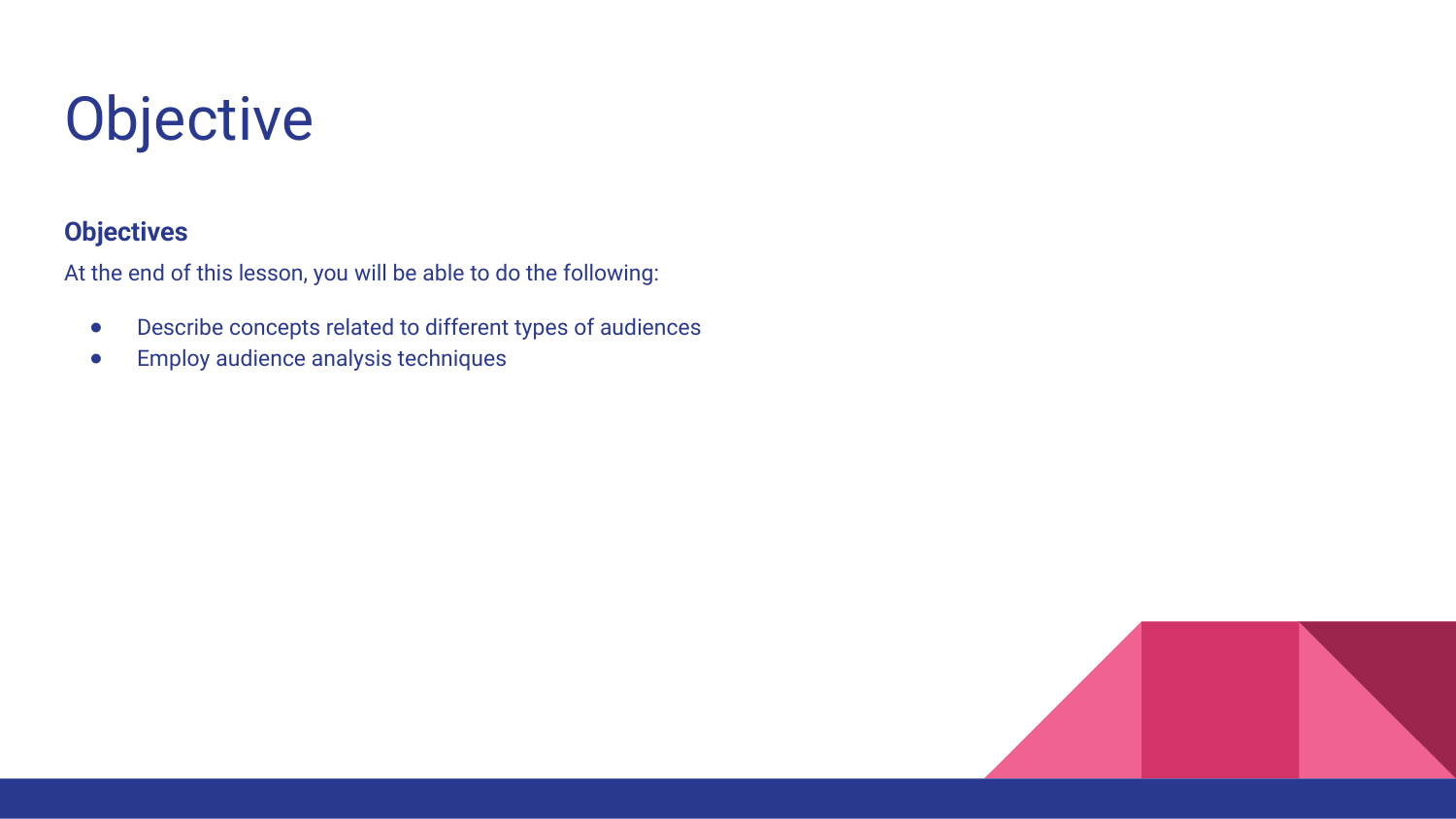

# Objective

Objectives
At the end of this lesson, you will be able to do the following:
Describe concepts related to different types of audiences
Employ audience analysis techniques